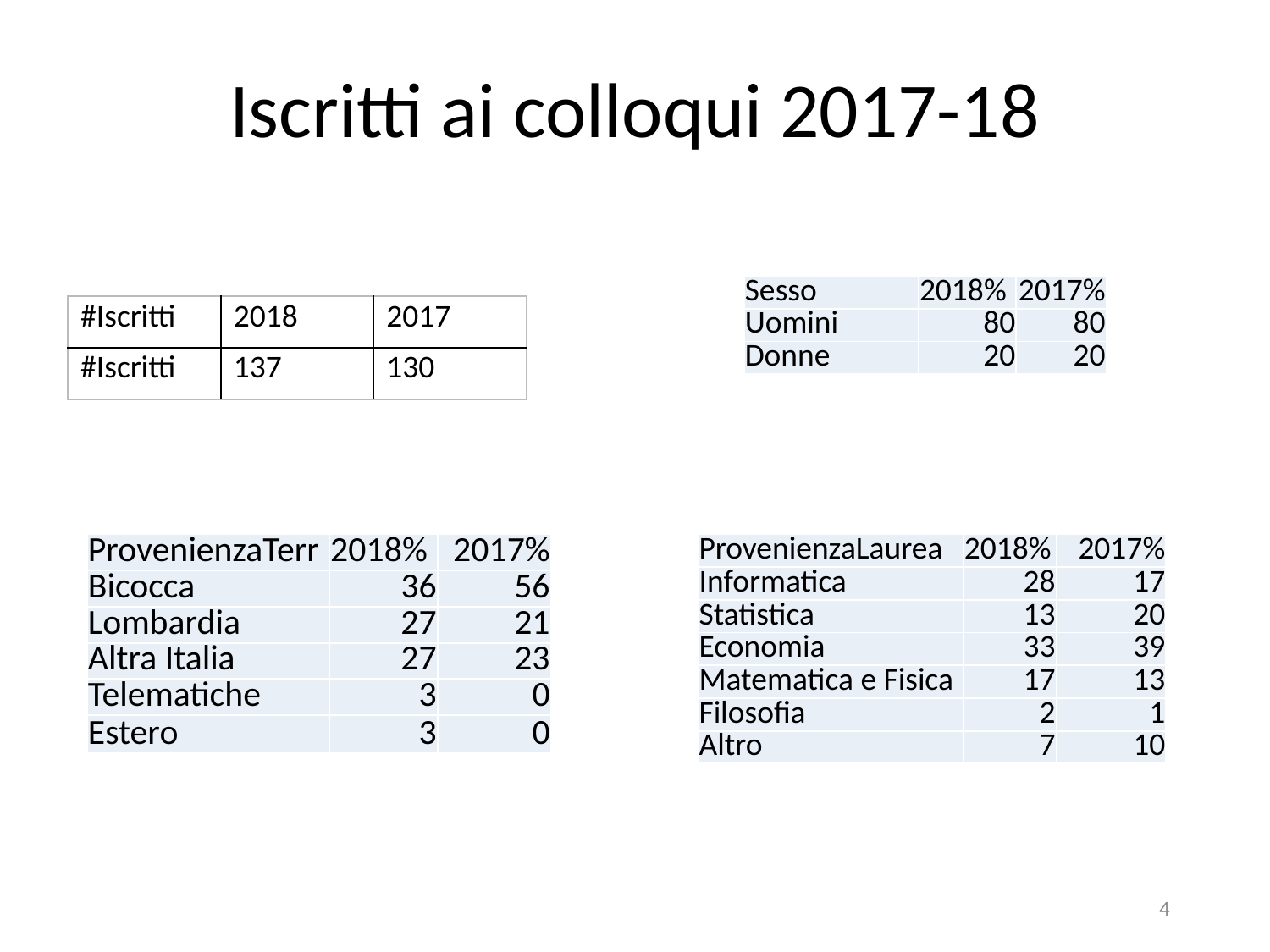

# Iscritti ai colloqui 2017-18
| Sesso | 2018% | 2017% |
| --- | --- | --- |
| Uomini | 80 | 80 |
| Donne | 20 | 20 |
| #Iscritti | 2018 | 2017 |
| --- | --- | --- |
| #Iscritti | 137 | 130 |
| ProvenienzaTerr | 2018% | 2017% |
| --- | --- | --- |
| Bicocca | 36 | 56 |
| Lombardia | 27 | 21 |
| Altra Italia | 27 | 23 |
| Telematiche | 3 | 0 |
| Estero | 3 | 0 |
| ProvenienzaLaurea | 2018% | 2017% |
| --- | --- | --- |
| Informatica | 28 | 17 |
| Statistica | 13 | 20 |
| Economia | 33 | 39 |
| Matematica e Fisica | 17 | 13 |
| Filosofia | 2 | 1 |
| Altro | 7 | 10 |
4